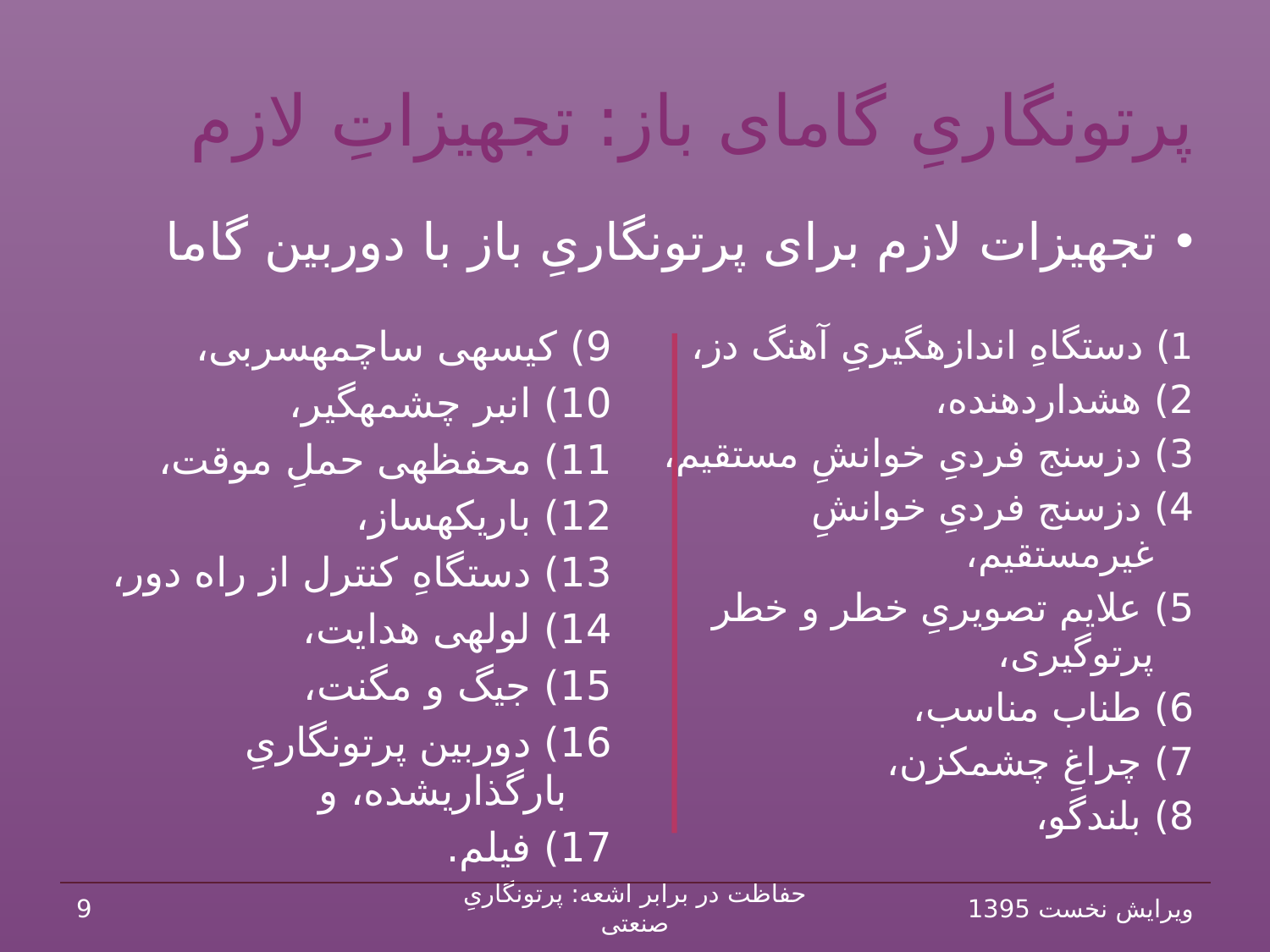

# پرتونگاریِ گامای باز: تجهیزاتِ لازم
 تجهیزات لازم برای پرتونگاریِ باز با دوربین گاما
9) کیسه‏ی ساچمه‏سربی،
10) انبر چشمه‏گیر،
11) محفظه‏ی حملِ موقت،
12) باریکه‏ساز،
13) دستگاهِ کنترل از راه دور،
14) لوله‏ی هدایت،
15) جیگ و مگنت،
16) دوربین پرتونگاریِ بارگذاری‏شده، و
17) فیلم.

1) دستگاهِ اندازه‏گیریِ آهنگ دز،
2) هشداردهنده،
3) دزسنج فردیِ خوانشِ مستقیم،
4) دزسنج فردیِ خوانشِ غیرمستقیم،
5) علایم تصویریِ خطر و خطر پرتوگیری،
6) طناب مناسب،
7) چراغِ چشمک‏زن،
8) بلندگو،

9
حفاظت در برابر اشعه: پرتونگاریِ صنعتی
ویرایش نخست 1395